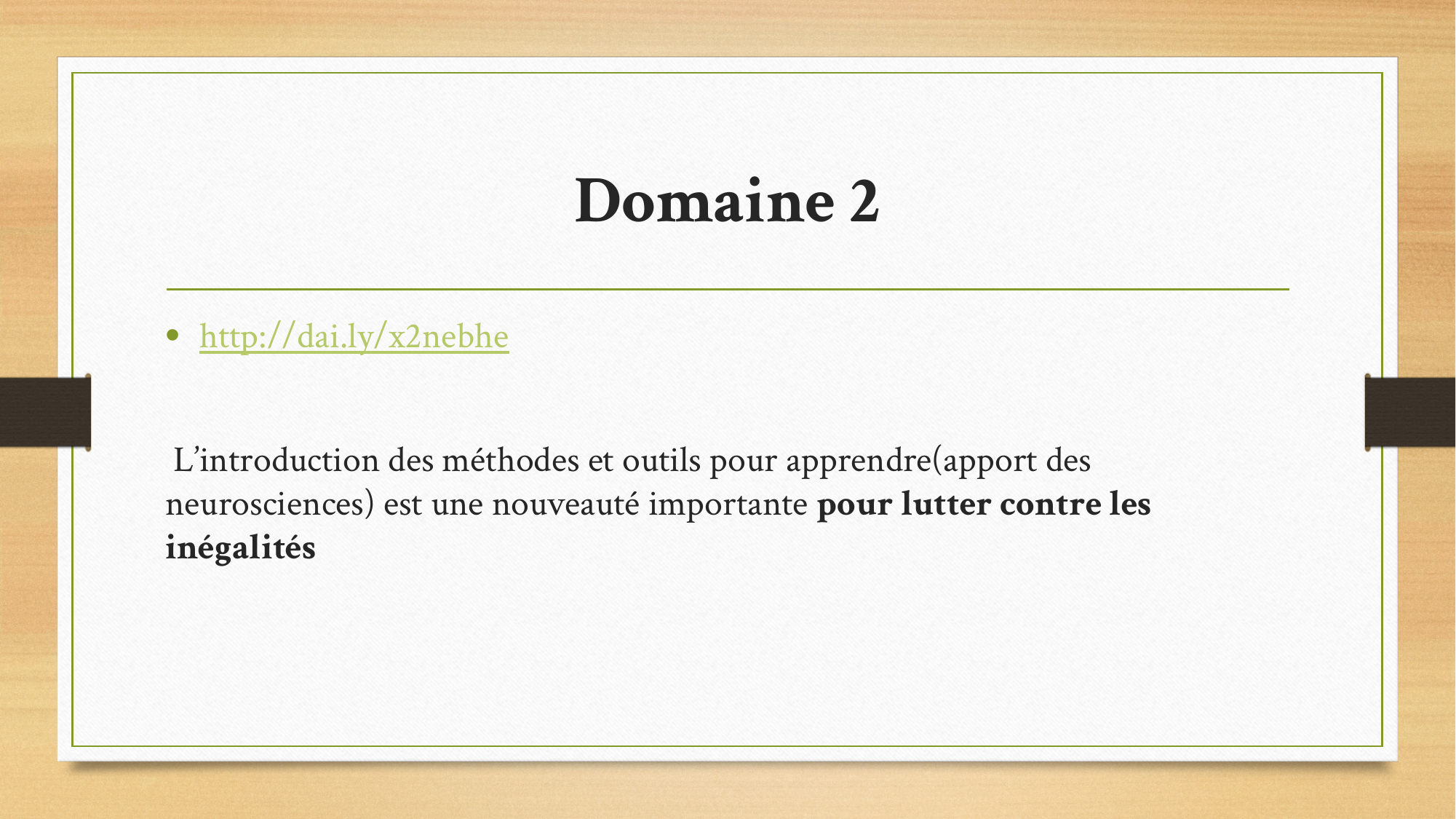

# Domaine 2
http://dai.ly/x2nebhe

 L’introduction des méthodes et outils pour apprendre(apport des  neurosciences) est une nouveauté importante pour lutter contre les inégalités